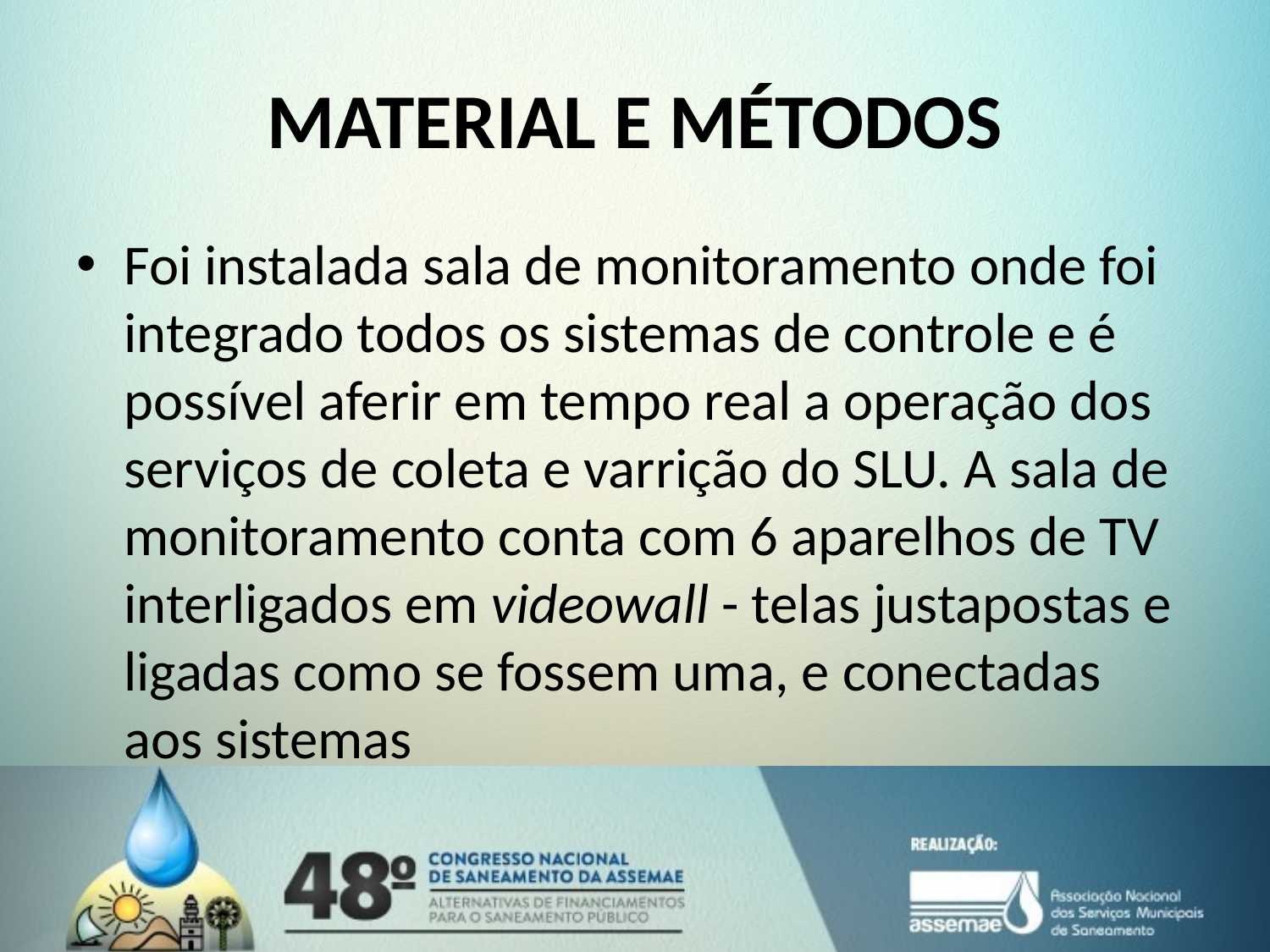

# MATERIAL E MÉTODOS
Foi instalada sala de monitoramento onde foi integrado todos os sistemas de controle e é possível aferir em tempo real a operação dos serviços de coleta e varrição do SLU. A sala de monitoramento conta com 6 aparelhos de TV interligados em videowall - telas justapostas e ligadas como se fossem uma, e conectadas aos sistemas